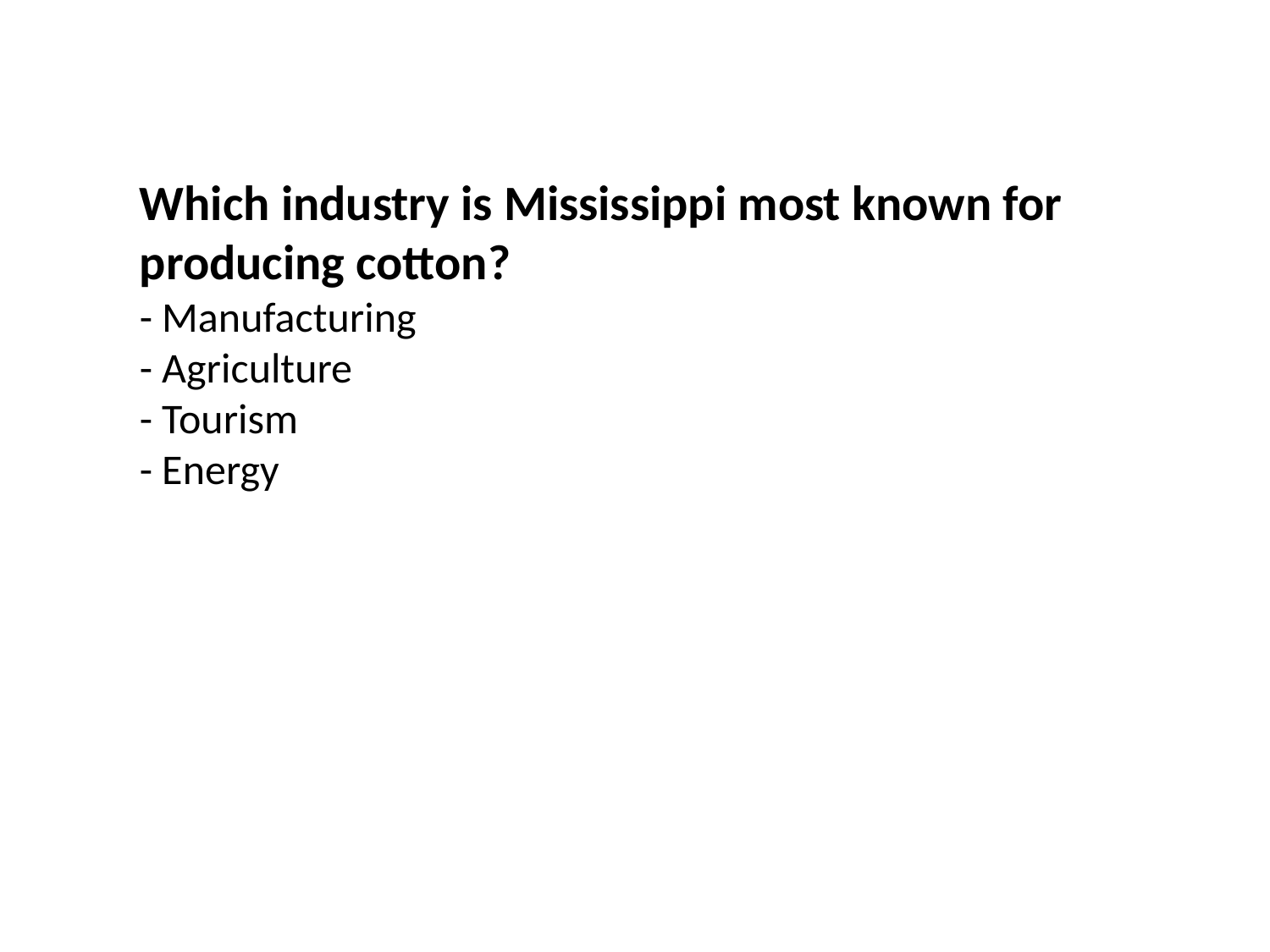

Which industry is Mississippi most known for producing cotton?
- Manufacturing
- Agriculture
- Tourism
- Energy